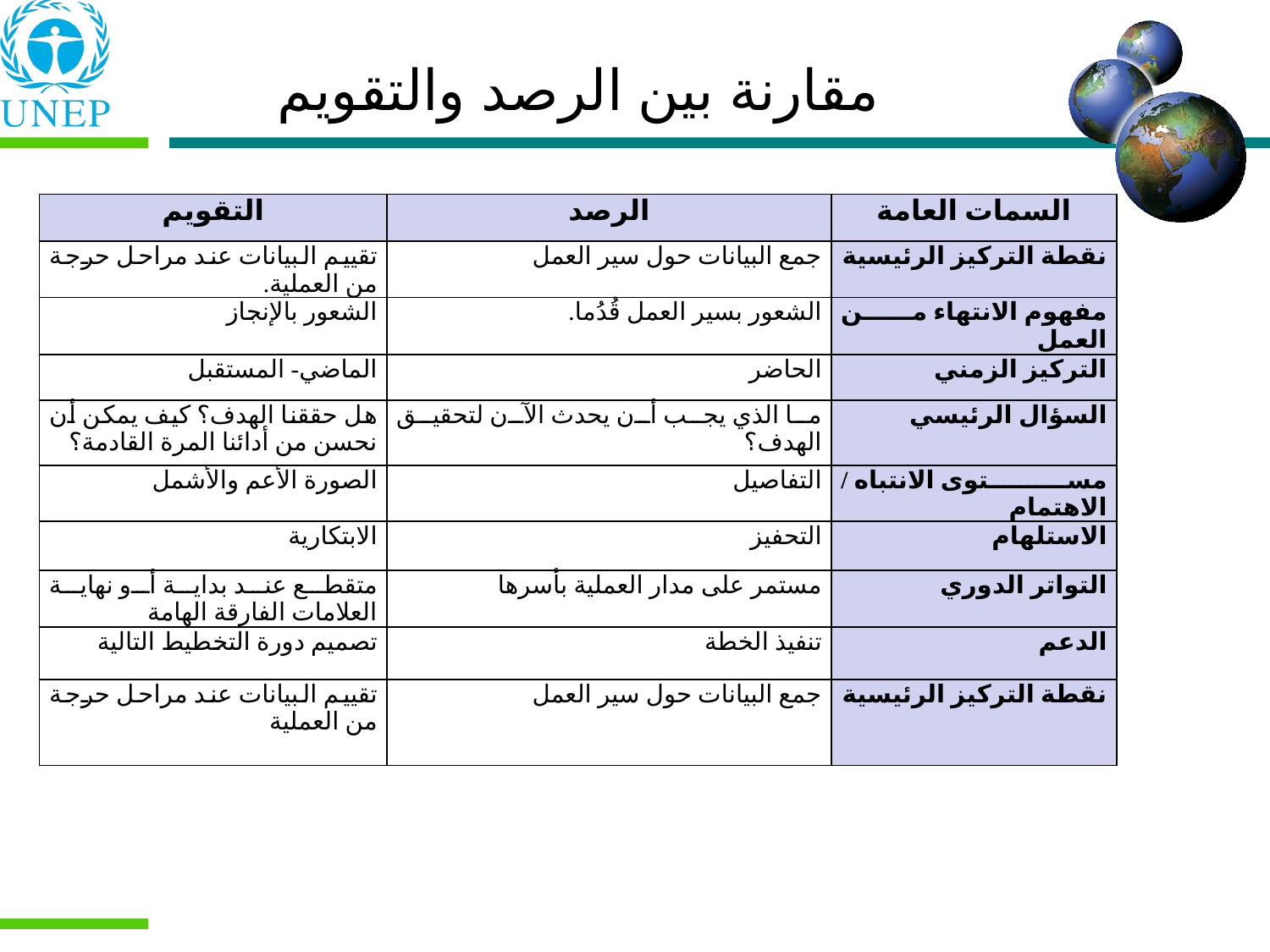

# مقارنة بين الرصد والتقويم
| التقويم | الرصد | السمات العامة |
| --- | --- | --- |
| تقييم البيانات عند مراحل حرجة من العملية. | جمع البيانات حول سير العمل | نقطة التركيز الرئيسية |
| الشعور بالإنجاز | الشعور بسير العمل قُدُما. | مفهوم الانتهاء من العمل |
| الماضي- المستقبل | الحاضر | التركيز الزمني |
| هل حققنا الهدف؟ كيف يمكن أن نحسن من أدائنا المرة القادمة؟ | ما الذي يجب أن يحدث الآن لتحقيق الهدف؟ | السؤال الرئيسي |
| الصورة الأعم والأشمل | التفاصيل | مستوى الانتباه / الاهتمام |
| الابتكارية | التحفيز | الاستلهام |
| متقطع عند بداية أو نهاية العلامات الفارقة الهامة | مستمر على مدار العملية بأسرها | التواتر الدوري |
| تصميم دورة التخطيط التالية | تنفيذ الخطة | الدعم |
| تقييم البيانات عند مراحل حرجة من العملية | جمع البيانات حول سير العمل | نقطة التركيز الرئيسية |